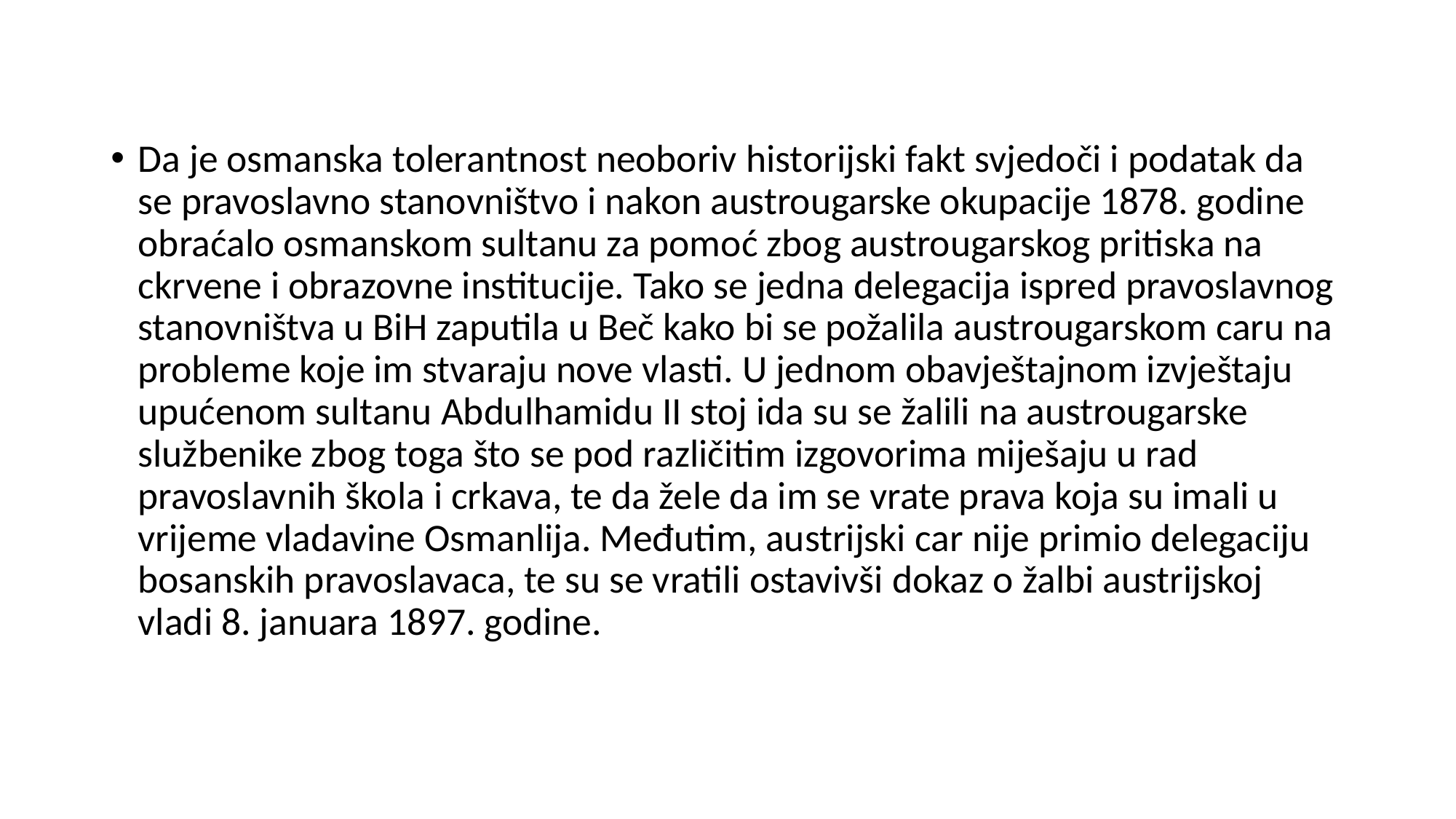

Da je osmanska tolerantnost neoboriv historijski fakt svjedoči i podatak da se pravoslavno stanovništvo i nakon austrougarske okupacije 1878. godine obraćalo osmanskom sultanu za pomoć zbog austrougarskog pritiska na ckrvene i obrazovne institucije. Tako se jedna delegacija ispred pravoslavnog stanovništva u BiH zaputila u Beč kako bi se požalila austrougarskom caru na probleme koje im stvaraju nove vlasti. U jednom obavještajnom izvještaju upućenom sultanu Abdulhamidu II stoj ida su se žalili na austrougarske službenike zbog toga što se pod različitim izgovorima miješaju u rad pravoslavnih škola i crkava, te da žele da im se vrate prava koja su imali u vrijeme vladavine Osmanlija. Međutim, austrijski car nije primio delegaciju bosanskih pravoslavaca, te su se vratili ostavivši dokaz o žalbi austrijskoj vladi 8. januara 1897. godine.